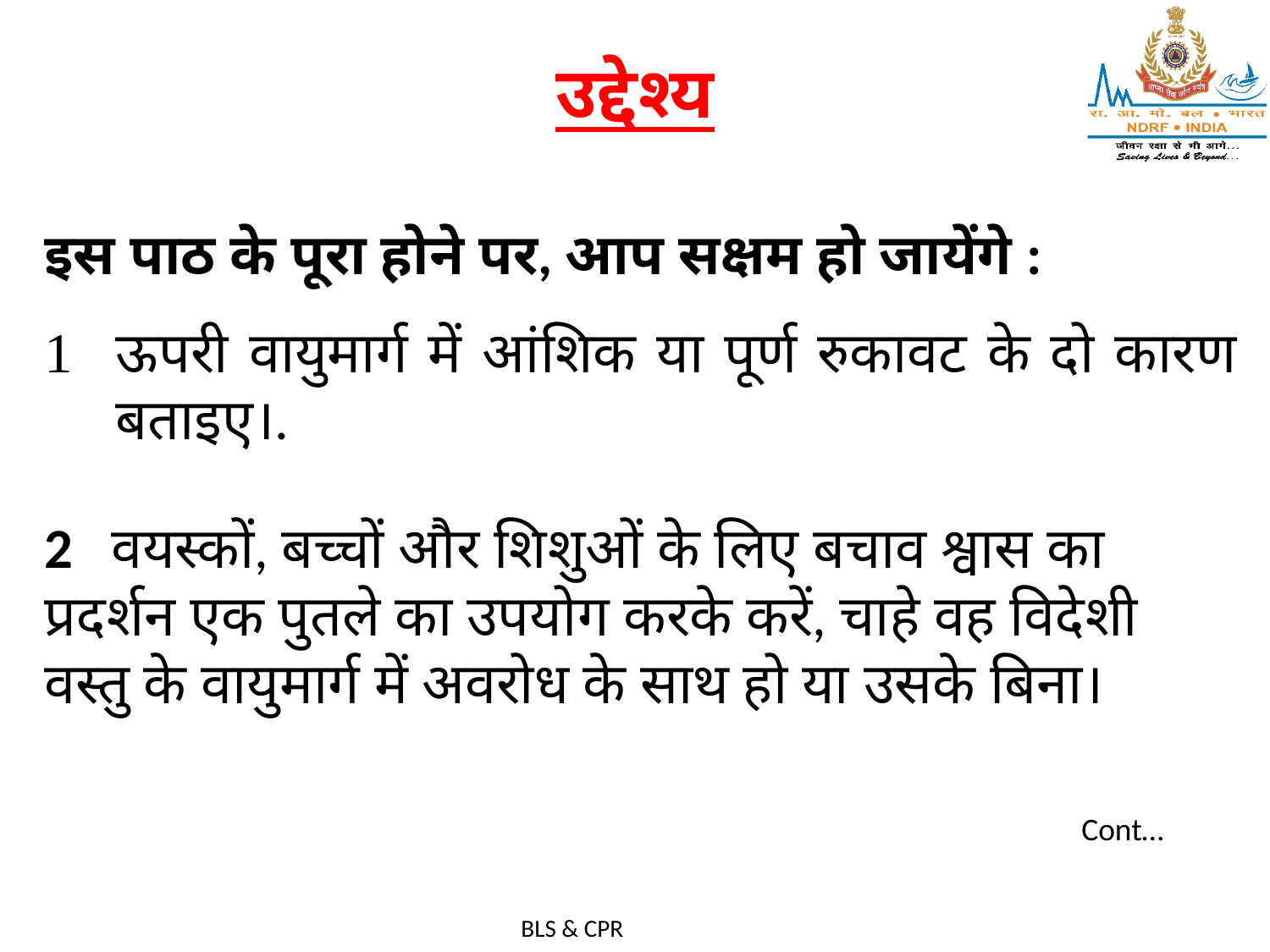

# उद्देश्य
इस पाठ के पूरा होने पर, आप सक्षम हो जायेंगे :

ऊपरी वायुमार्ग में आंशिक या पूर्ण रुकावट के दो कारण बताइए।.

2   वयस्कों, बच्चों और शिशुओं के लिए बचाव श्वास का प्रदर्शन एक पुतले का उपयोग करके करें, चाहे वह विदेशी वस्तु के वायुमार्ग में अवरोध के साथ हो या उसके बिना।
Cont…
BLS & CPR